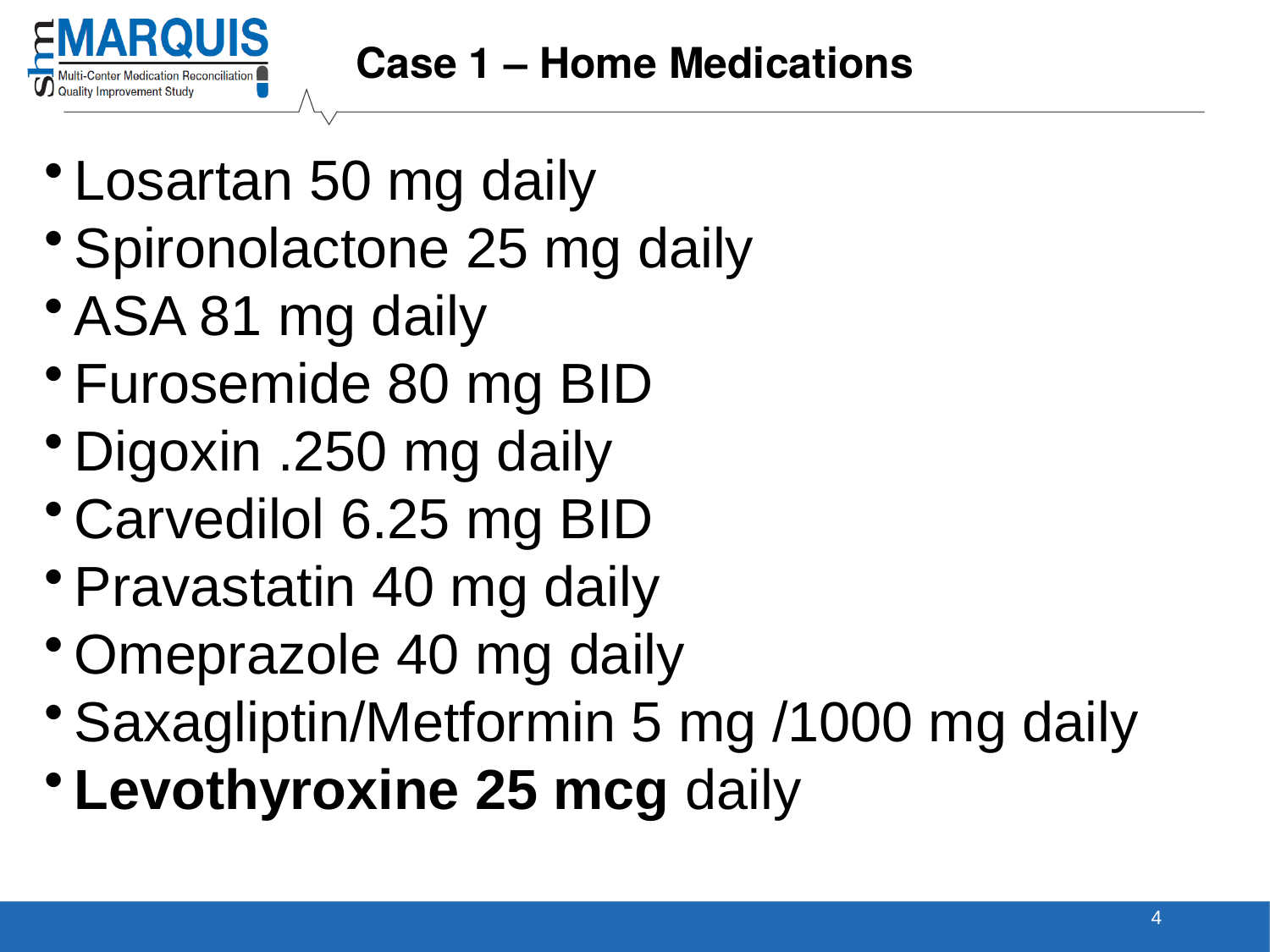

Case 1 – Home Medications
Losartan 50 mg daily
Spironolactone 25 mg daily
ASA 81 mg daily
Furosemide 80 mg BID
Digoxin .250 mg daily
Carvedilol 6.25 mg BID
Pravastatin 40 mg daily
Omeprazole 40 mg daily
Saxagliptin/Metformin 5 mg /1000 mg daily
Levothyroxine 25 mcg daily

4